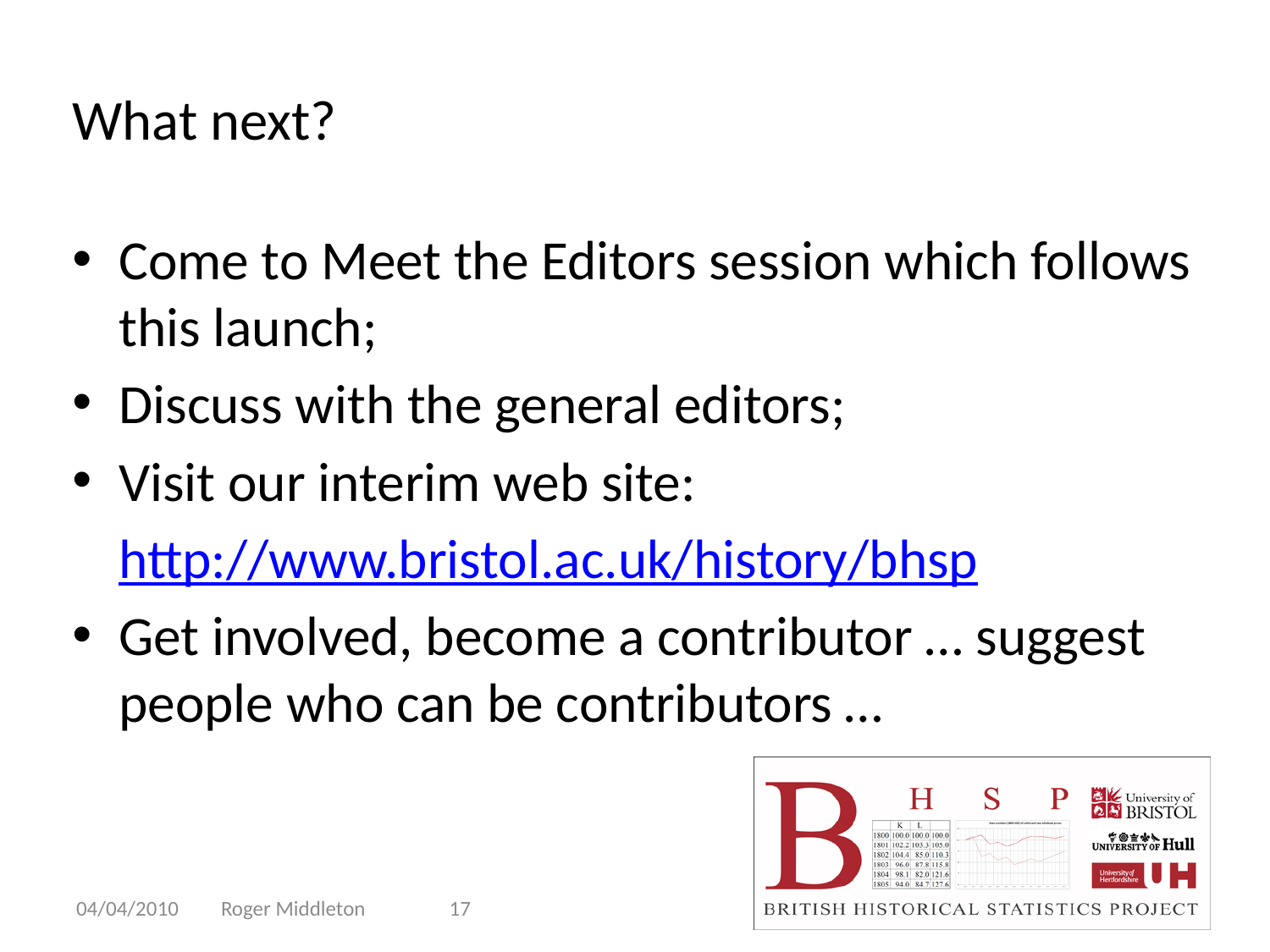

# What next?
Come to Meet the Editors session which follows this launch;
Discuss with the general editors;
Visit our interim web site:
	http://www.bristol.ac.uk/history/bhsp
Get involved, become a contributor … suggest people who can be contributors …

04/04/2010
Roger Middleton
17